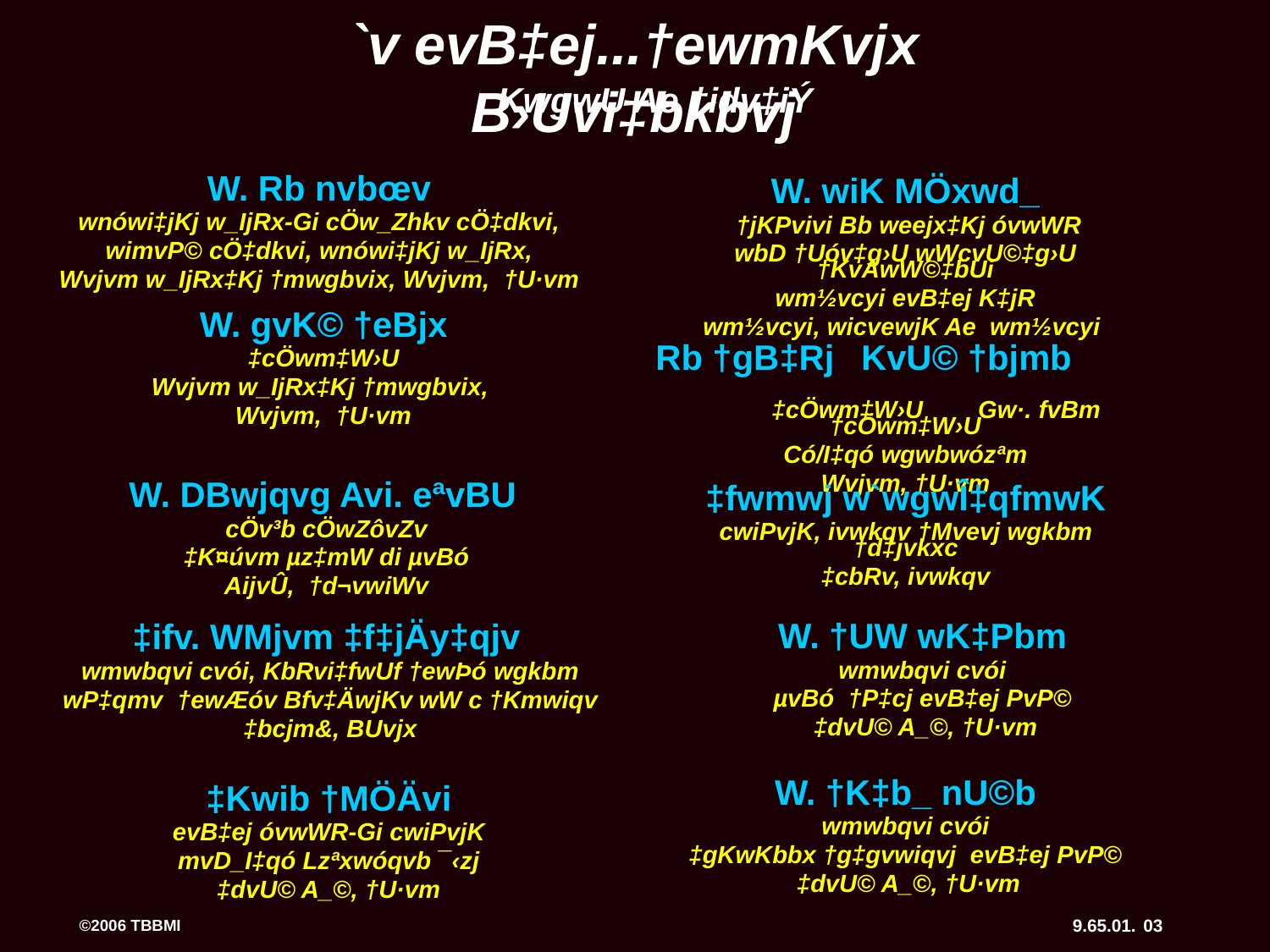

©

`v evB‡ej...†ewmKvjx B›Uvi‡bkbvj
KwgwU Ae †idv‡iÝ

W. Rb nvbœv
wnówi‡jKj w_IjRx-Gi cÖw_Zhkv cÖ‡dkvi,
wimvP© cÖ‡dkvi, wnówi‡jKj w_IjRx,
Wvjvm w_IjRx‡Kj †mwgbvix, Wvjvm,  †U·vm

W. wiK MÖxwd_
 †jKPvivi Bb weejx‡Kj óvwWR
wbD †Uóv‡g›U wWcvU©‡g›U †KvAwW©‡bUi
wm½vcyi evB‡ej K‡jR
wm½vcyi, wicvewjK Ae  wm½vcyi

Rb †gB‡Rj   KvU© †bjmb
          ‡cÖwm‡W›U         Gw·. fvBm †cÖwm‡W›U
Có/I‡qó wgwbwózªm
Wvjvm, †U·vm
W. gvK© †eBjx
‡cÖwm‡W›U
Wvjvm w_IjRx‡Kj †mwgbvix,
Wvjvm,  †U·vm

‡fwmwj w`wgwÎ‡qfmwK
cwiPvjK, ivwkqv †M­vevj wgkbm †d‡jvkxc
‡cbRv, ivwkqv

W. DBwjqvg Avi. eªvBU
cÖv³b cÖwZôvZv
‡K¤úvm µz‡mW di µvBó
AijvÛ,  †d¬vwiWv

W. †UW wK‡Pbm
wmwbqvi cvói
µvBó  †P‡cj evB‡ej PvP©
 ‡dvU© A_©, †U·vm

‡ifv. WMjvm ‡f‡jÄy‡qjv
wmwbqvi cvói, KbRvi‡fwUf †ewÞó wgkbm
wP‡qmv  †ewÆóv Bfv‡ÄwjKv wW c †Kmwiqv
‡bcjm&, BUvjx

‡Kwib †MÖÄvi
evB‡ej óvwWR-Gi cwiPvjK
mvD_I‡qó Lzªxwóqvb ¯‹zj
‡dvU© A_©, †U·vm

W. †K‡b_ nU©b
wmwbqvi cvói
‡gKwKbbx †g‡gvwiqvj  evB‡ej PvP©
 ‡dvU© A_©, †U·vm

9.65.01.
03
©2006 TBBMI